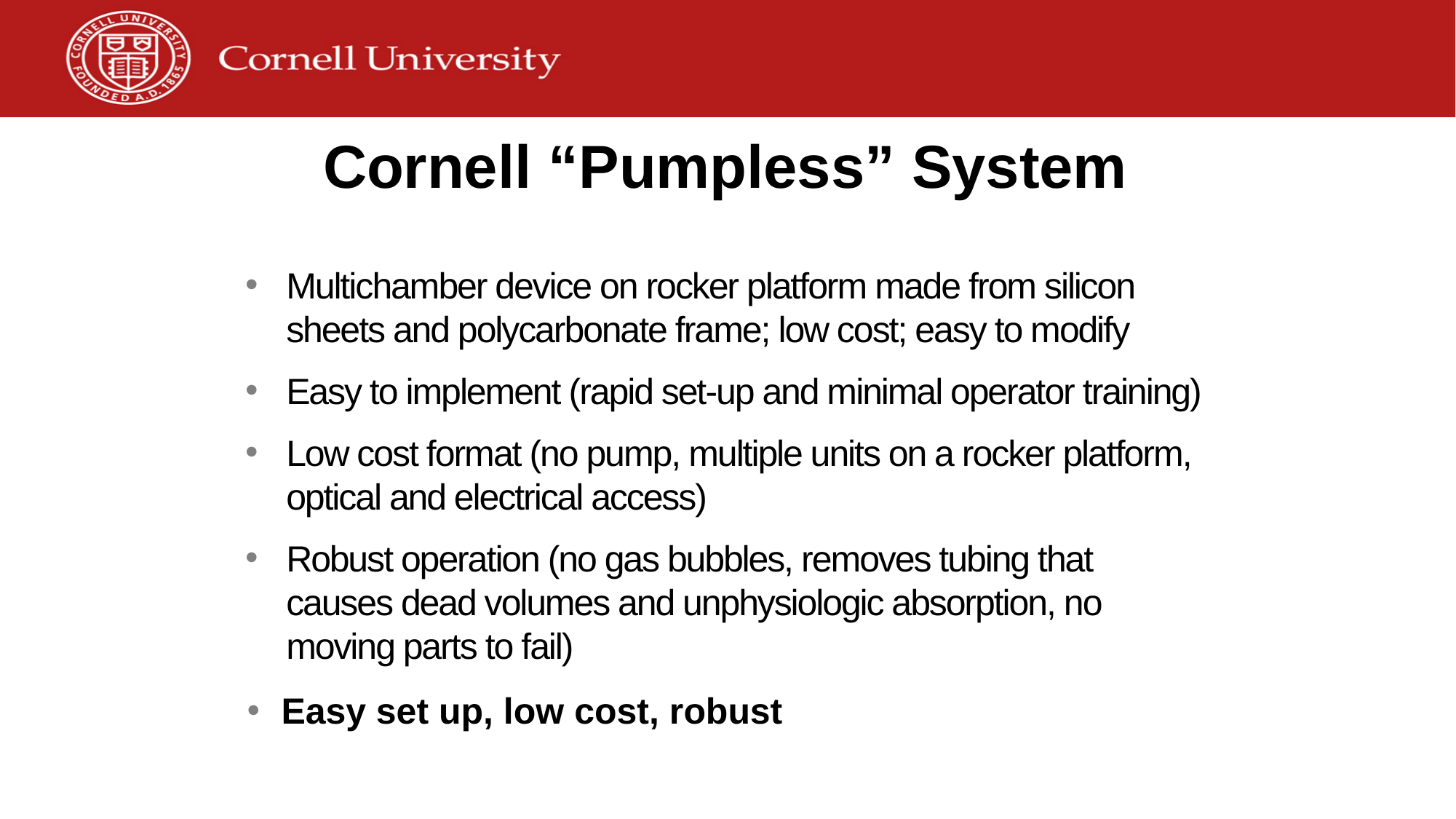

Cornell “Pumpless” System
# Multichamber device on rocker platform made from silicon sheets and polycarbonate frame; low cost; easy to modify
Easy to implement (rapid set-up and minimal operator training)
Low cost format (no pump, multiple units on a rocker platform, optical and electrical access)
Robust operation (no gas bubbles, removes tubing that causes dead volumes and unphysiologic absorption, no moving parts to fail)
Easy set up, low cost, robust